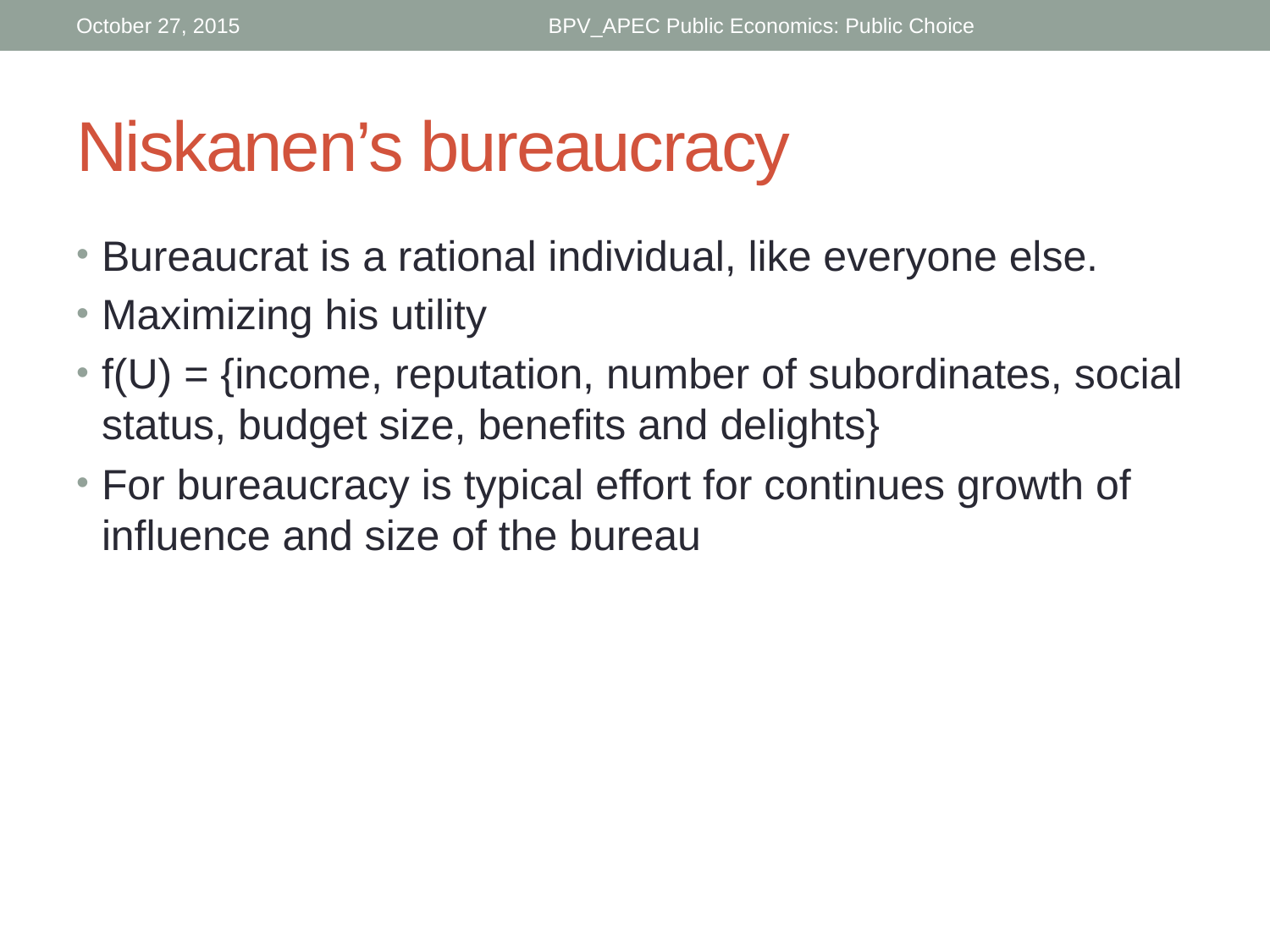

October 27, 2015
BPV_APEC Public Economics: Public Choice
# Niskanen’s bureaucracy
Bureaucrat is a rational individual, like everyone else.
Maximizing his utility
f(U) = {income, reputation, number of subordinates, social status, budget size, benefits and delights}
For bureaucracy is typical effort for continues growth of influence and size of the bureau